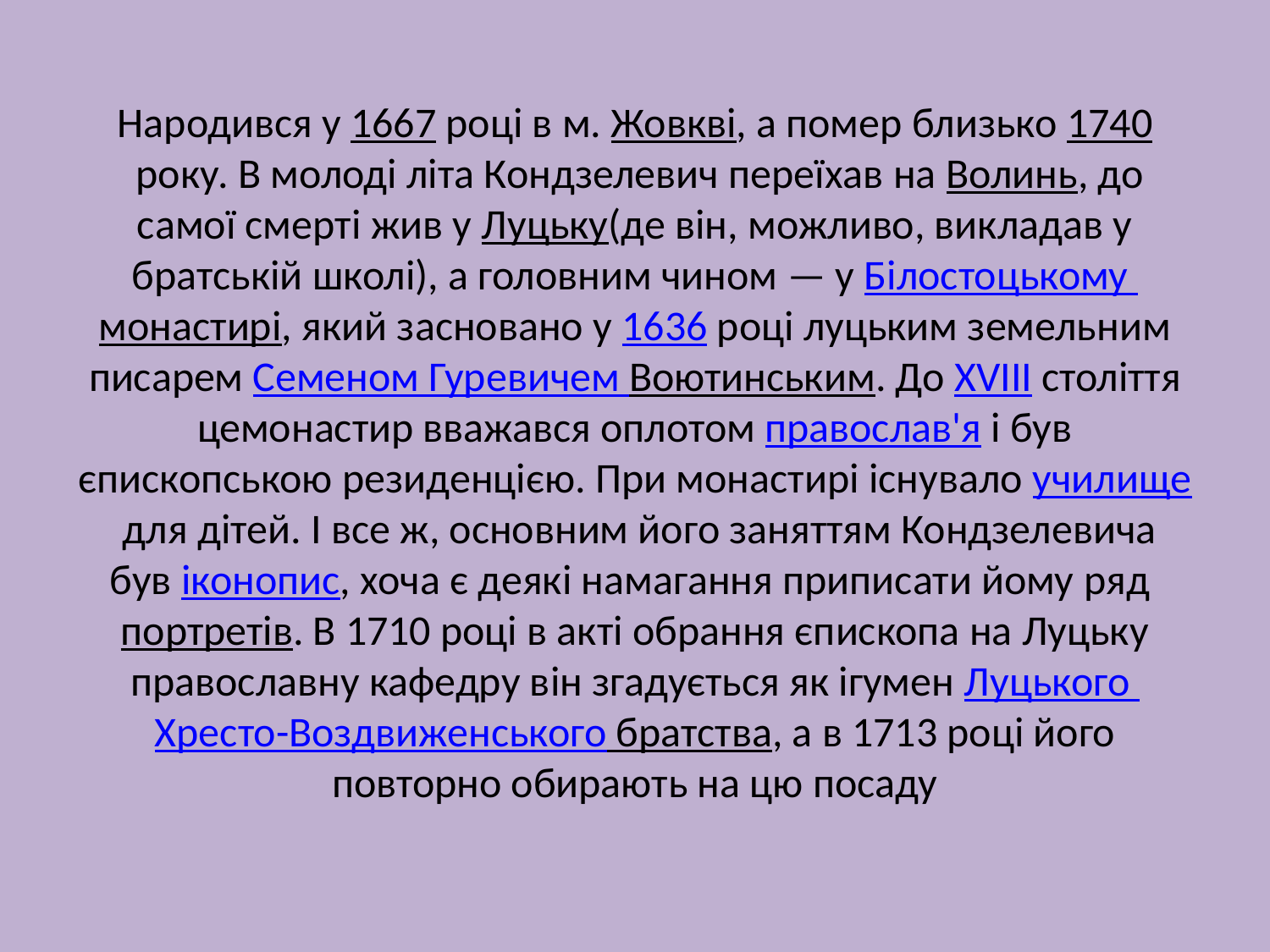

# Народився у 1667 році в м. Жовкві, а помер близько 1740 року. В молоді літа Кондзелевич переїхав на Волинь, до самої смерті жив у Луцьку(де він, можливо, викладав у братській школі), а головним чином — у Білостоцькому монастирі, який засновано у 1636 році луцьким земельним писарем Семеном Гуревичем Воютинським. До XVIII століття цемонастир вважався оплотом православ'я і був єпископською резиденцією. При монастирі існувало училище для дітей. І все ж, основним його заняттям Кондзелевича був іконопис, хоча є деякі намагання приписати йому ряд портретів. В 1710 році в акті обрання єпископа на Луцьку православну кафедру він згадується як ігумен Луцького Хресто-Воздвиженського братства, а в 1713 році його повторно обирають на цю посаду